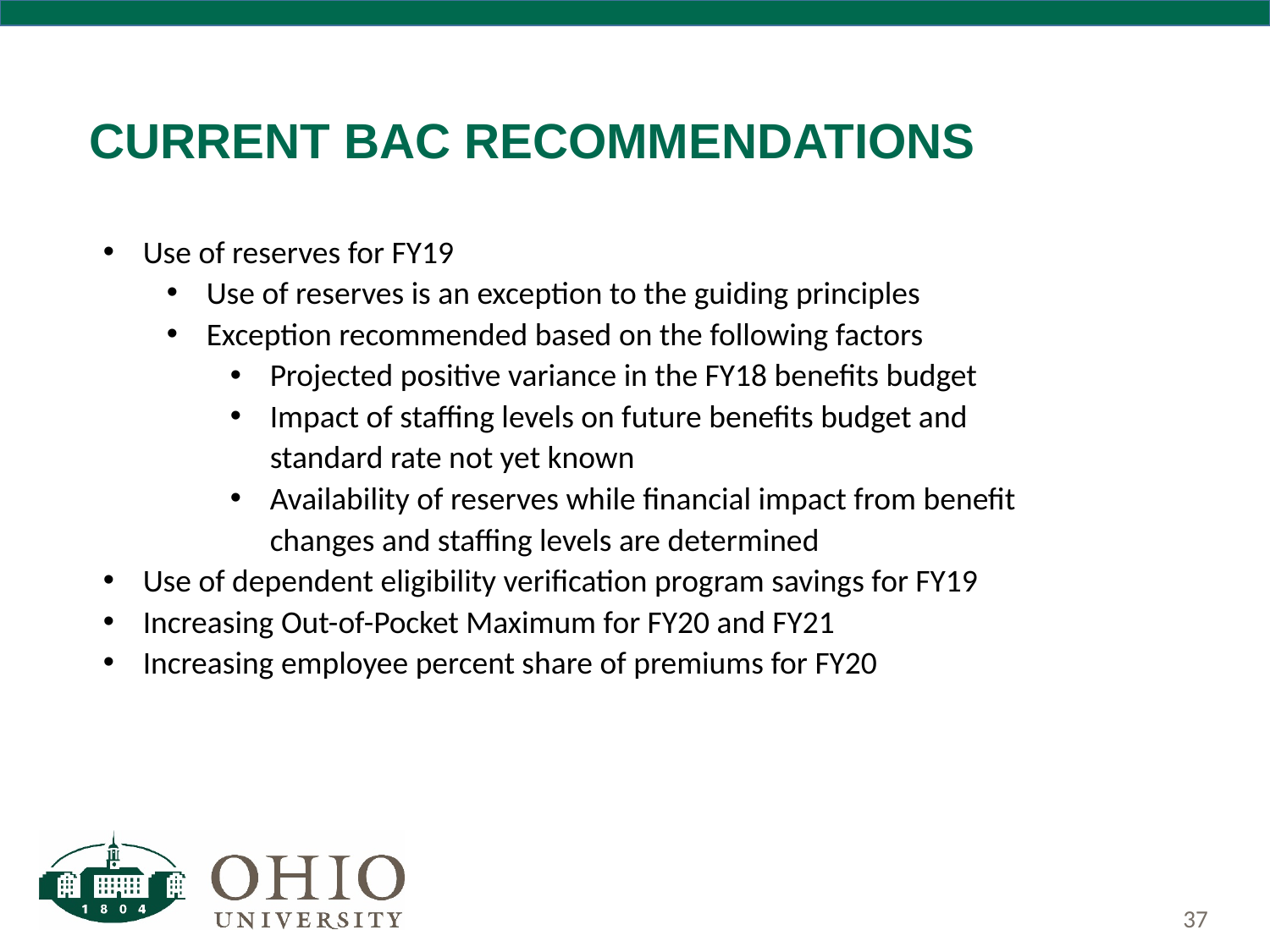

# Current BAC Recommendations

Use of reserves for FY19
Use of reserves is an exception to the guiding principles
Exception recommended based on the following factors
Projected positive variance in the FY18 benefits budget
Impact of staffing levels on future benefits budget and standard rate not yet known
Availability of reserves while financial impact from benefit changes and staffing levels are determined
Use of dependent eligibility verification program savings for FY19
Increasing Out-of-Pocket Maximum for FY20 and FY21
Increasing employee percent share of premiums for FY20